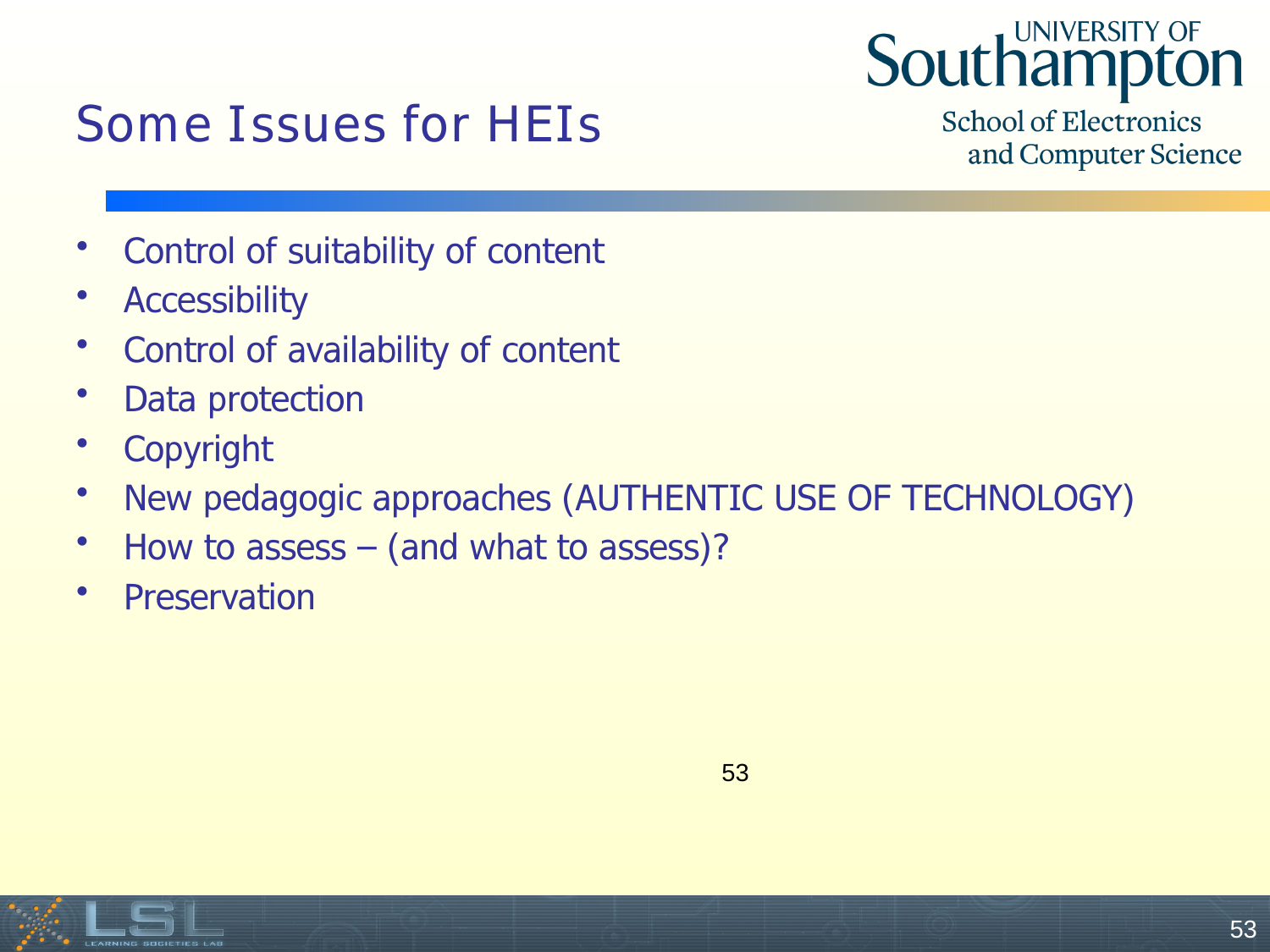

# Some Issues for HEIs
Control of suitability of content
Accessibility
Control of availability of content
Data protection
Copyright
New pedagogic approaches (AUTHENTIC USE OF TECHNOLOGY)
How to assess – (and what to assess)?
Preservation

53